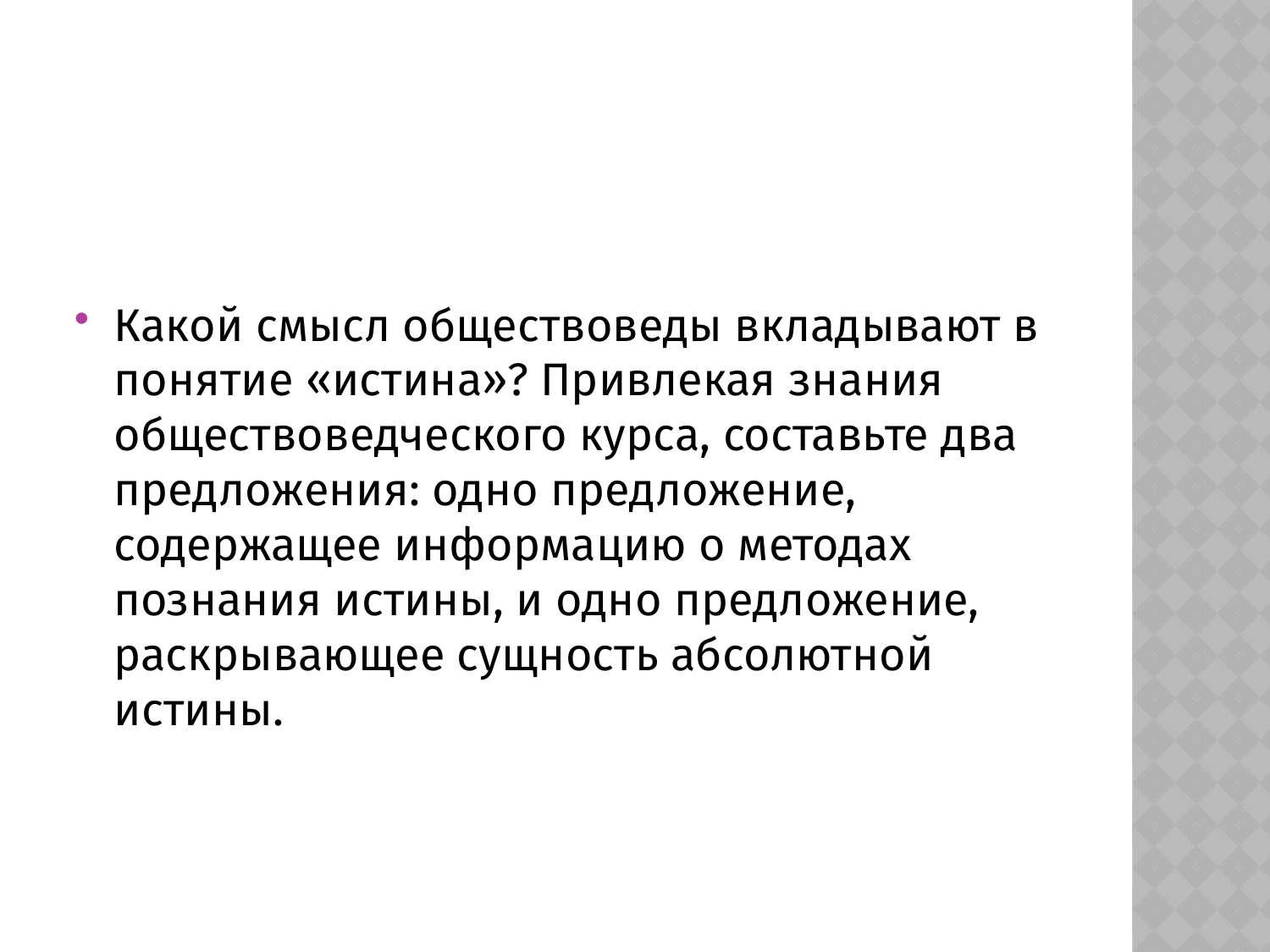

#

Какой смысл обществоведы вкладывают в понятие «истина»? Привлекая знания обществоведческого курса, составьте два предложения: одно предложение, содержащее информацию о методах познания истины, и одно предложение, раскрывающее сущность абсолютной истины.